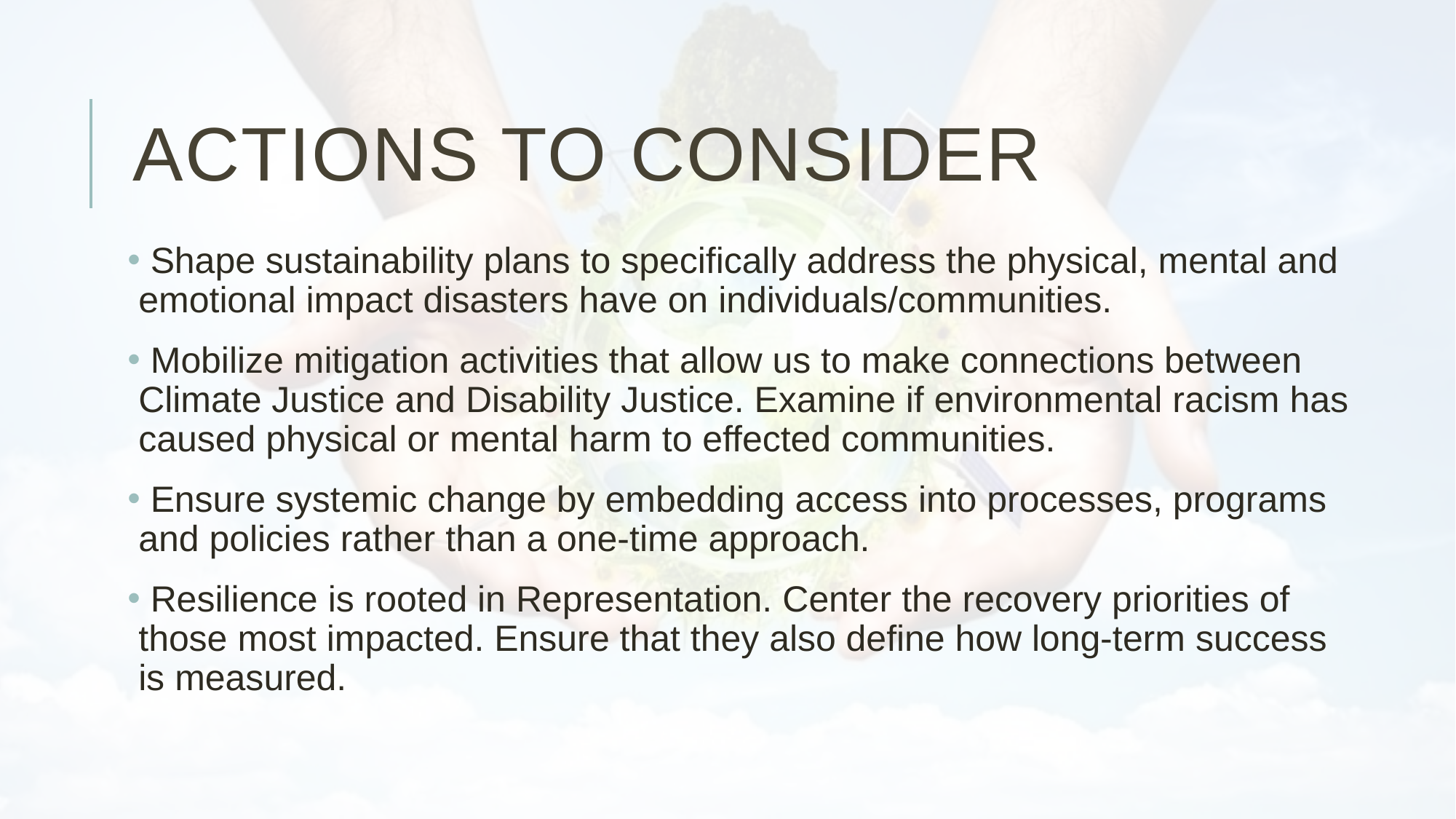

# Actions To Consider
 Shape sustainability plans to specifically address the physical, mental and emotional impact disasters have on individuals/communities.
 Mobilize mitigation activities that allow us to make connections between Climate Justice and Disability Justice. Examine if environmental racism has caused physical or mental harm to effected communities.
 Ensure systemic change by embedding access into processes, programs and policies rather than a one-time approach.
 Resilience is rooted in Representation. Center the recovery priorities of those most impacted. Ensure that they also define how long-term success is measured.